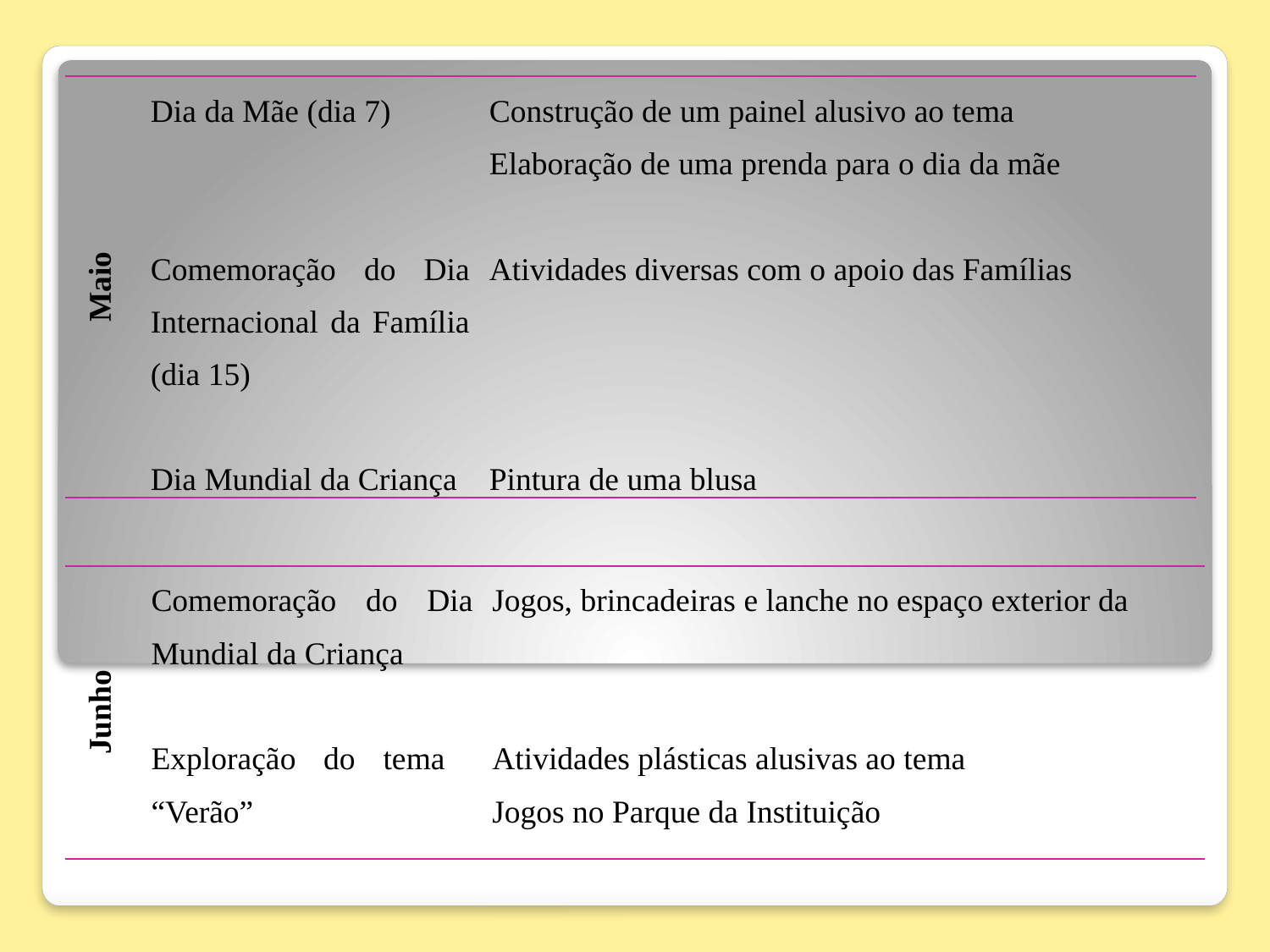

| Maio | Dia da Mãe (dia 7)     Comemoração do Dia Internacional da Família (dia 15)   Dia Mundial da Criança | Construção de um painel alusivo ao tema Elaboração de uma prenda para o dia da mãe   Atividades diversas com o apoio das Famílias     Pintura de uma blusa |
| --- | --- | --- |
| Junho | Comemoração do Dia Mundial da Criança   Exploração do tema “Verão” | Jogos, brincadeiras e lanche no espaço exterior da     Atividades plásticas alusivas ao tema Jogos no Parque da Instituição |
| --- | --- | --- |